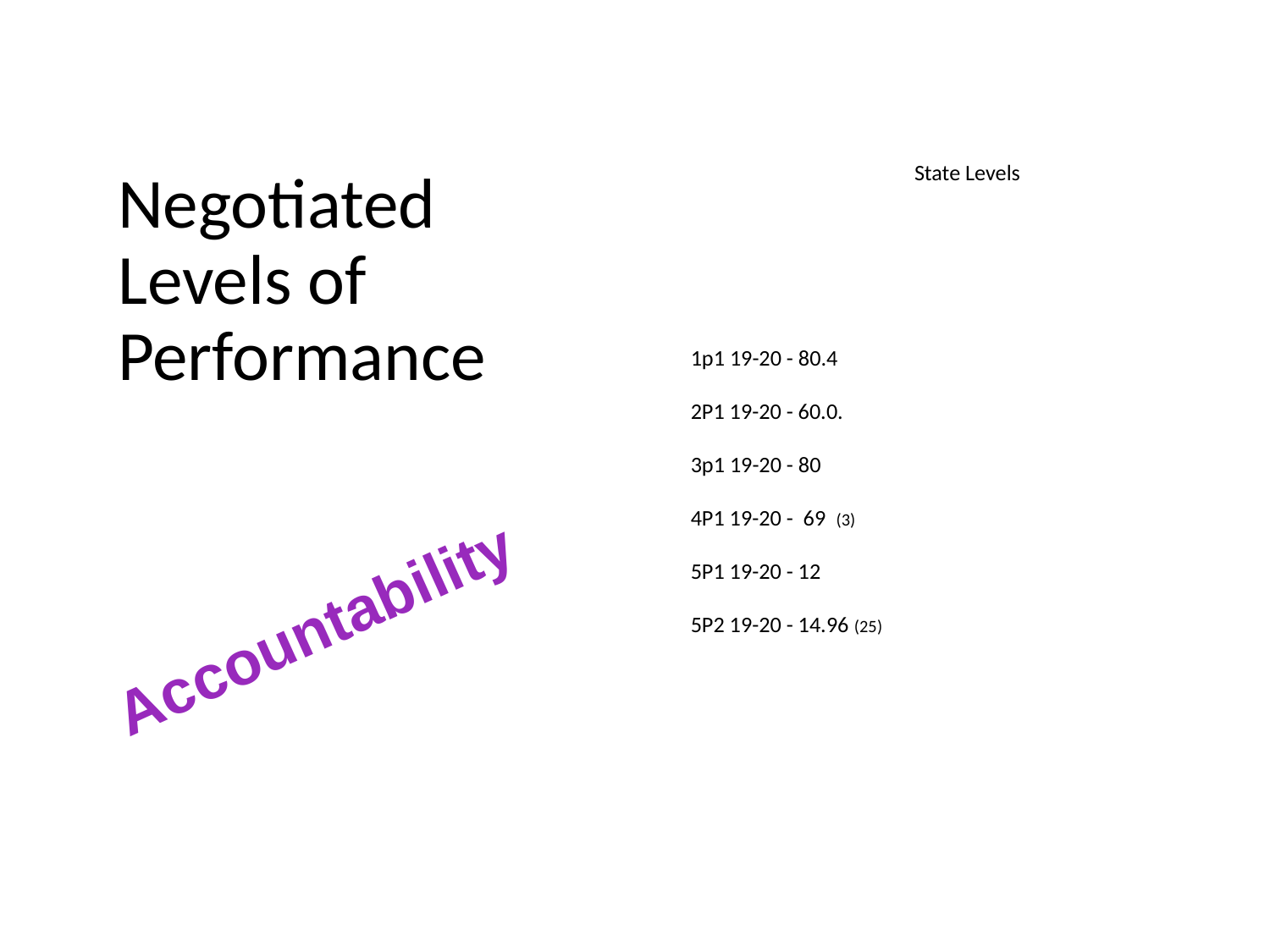

# Negotiated Levels of Performance
State Levels

1p1 19-20 - 80.4

2P1 19-20 - 60.0.

3p1 19-20 - 80

4P1 19-20 -  69  (3)

5P1 19-20 - 12

5P2 19-20 - 14.96 (25)
Accountability